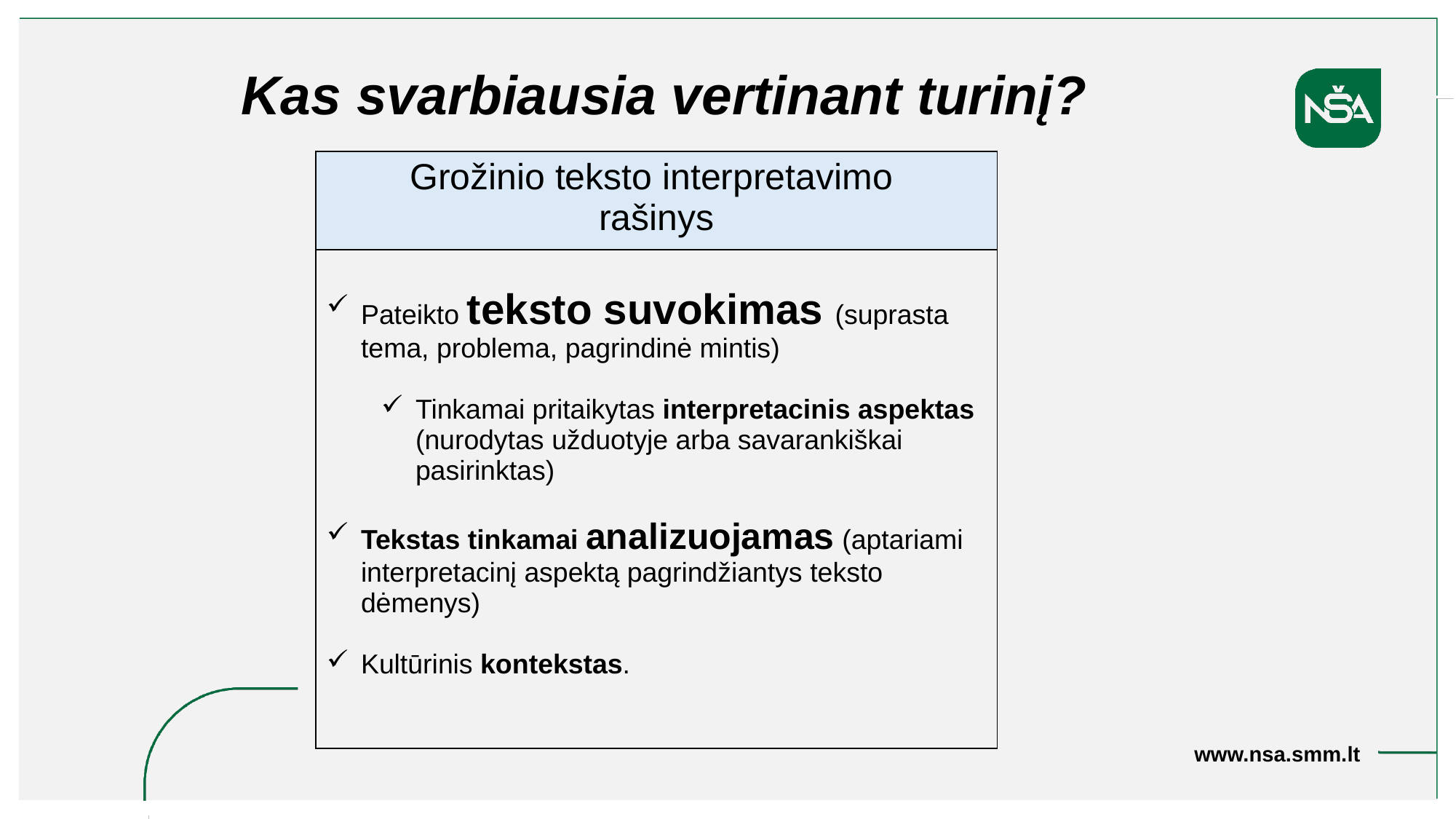

Kas svarbiausia vertinant turinį?
| Grožinio teksto interpretavimo rašinys |
| --- |
| Pateikto teksto suvokimas (suprasta tema, problema, pagrindinė mintis) Tinkamai pritaikytas interpretacinis aspektas (nurodytas užduotyje arba savarankiškai pasirinktas) Tekstas tinkamai analizuojamas (aptariami interpretacinį aspektą pagrindžiantys teksto dėmenys) Kultūrinis kontekstas. |